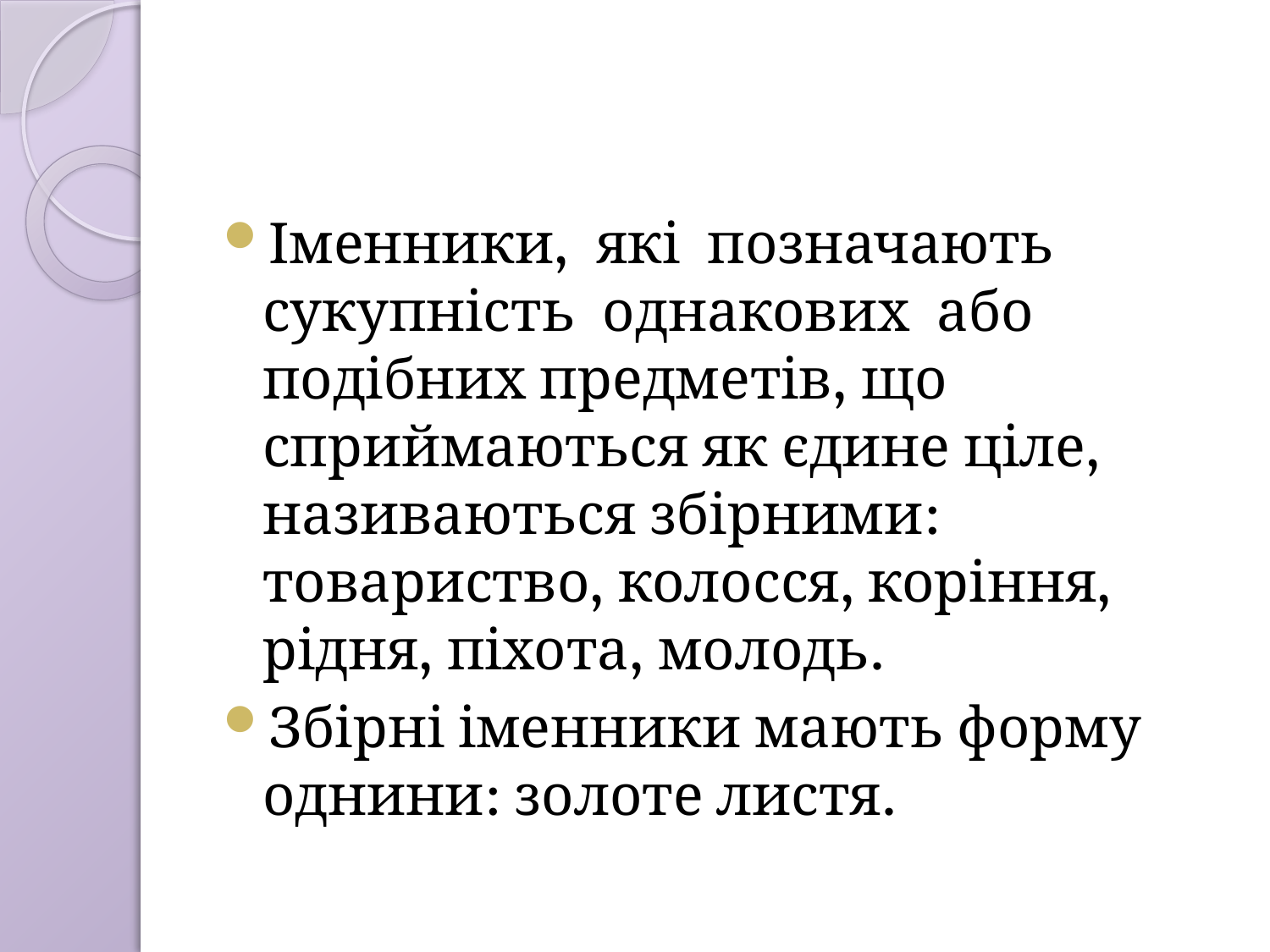

#
Іменники,  які  позначають  сукупність  однакових  або  подібних предметів, що сприймаються як єдине ціле, називаються збірними: товариство, колосся, коріння, рідня, піхота, молодь.
Збірні іменники мають форму однини: золоте листя.